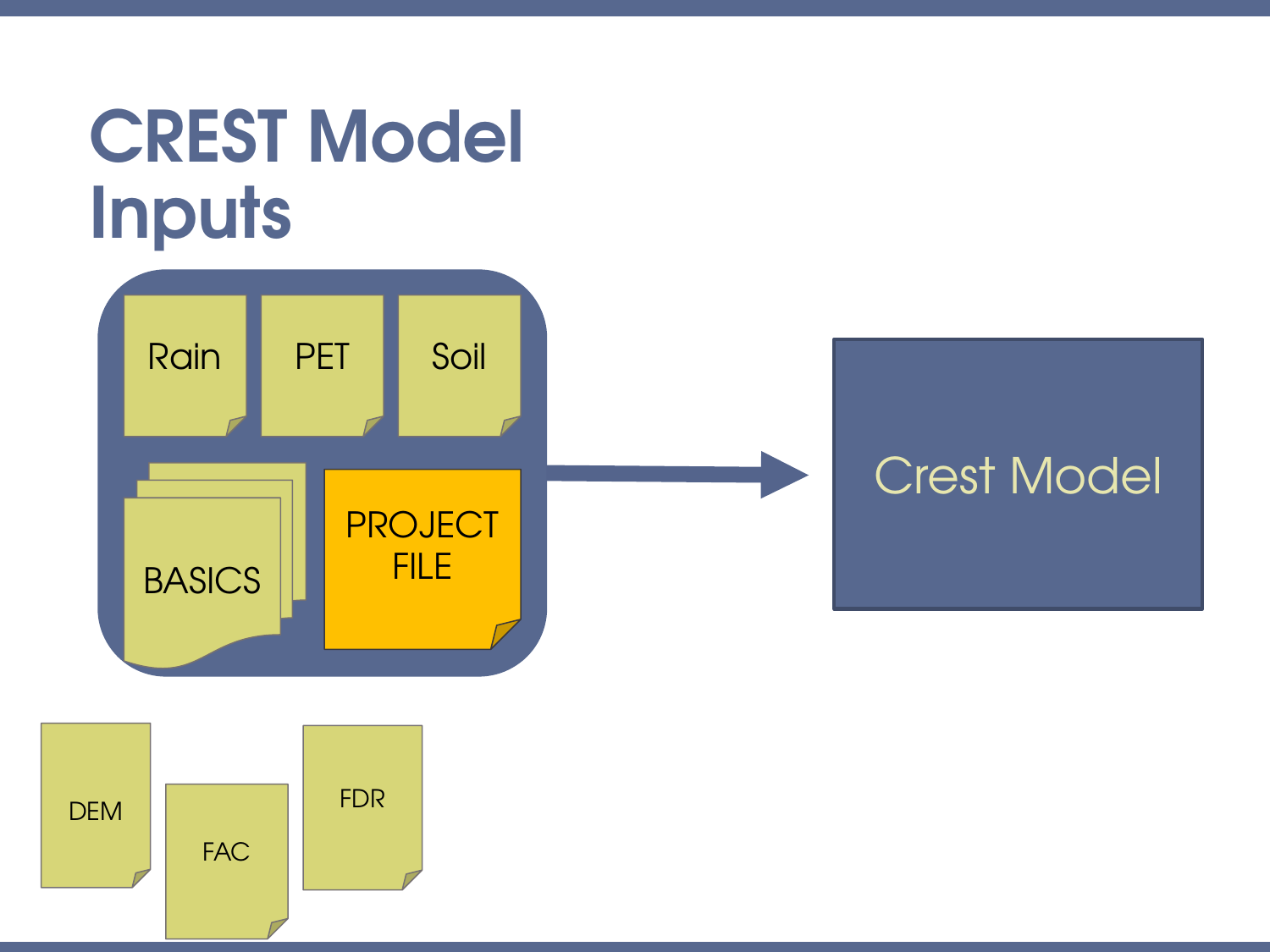

CREST Model Inputs

Soil
Rain
PET
Crest Model
BASICS
PROJECT
FILE

DEM
FDR
FAC